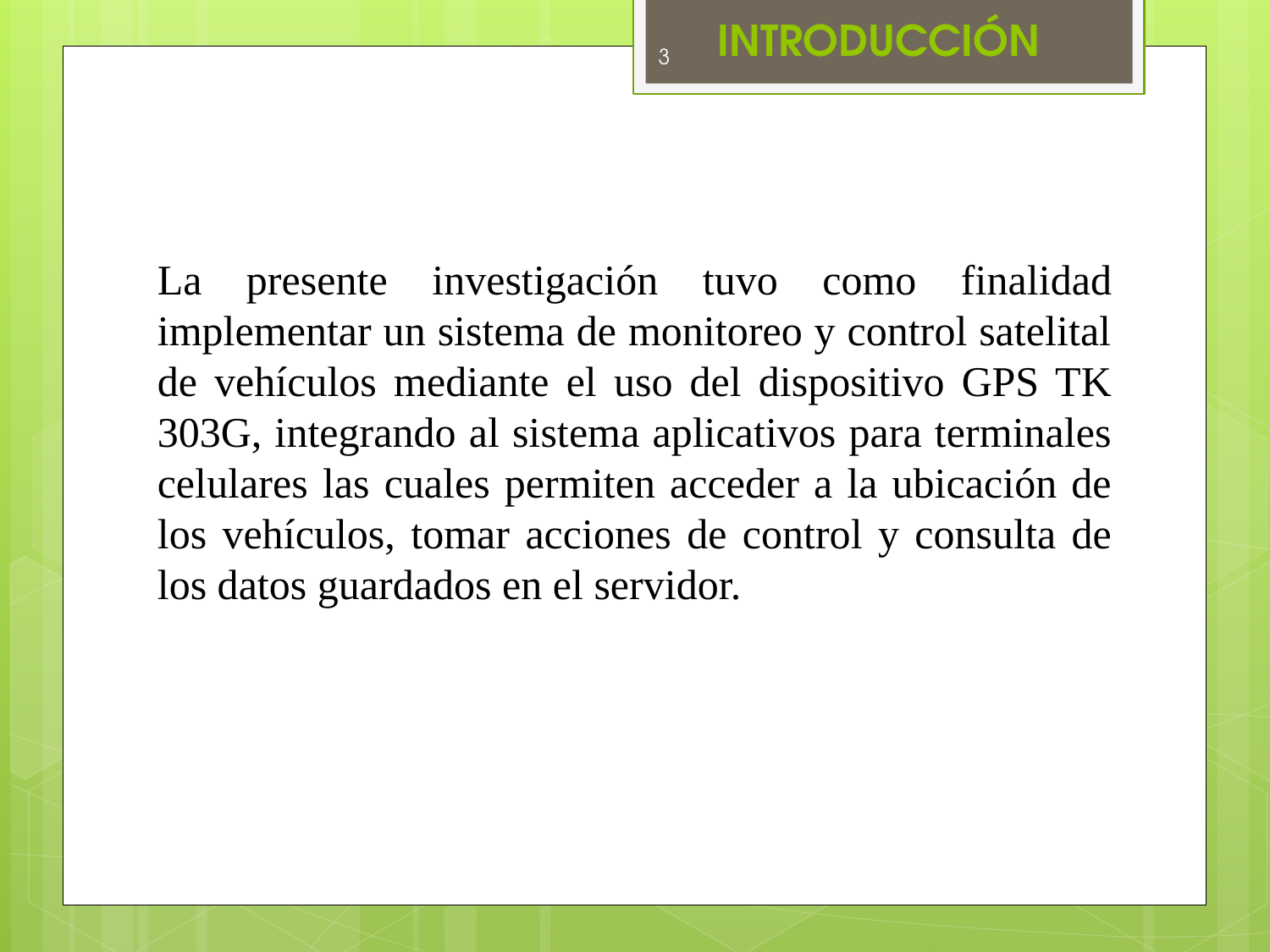

# INTRODUCCIÓN
3
La presente investigación tuvo como finalidad implementar un sistema de monitoreo y control satelital de vehículos mediante el uso del dispositivo GPS TK 303G, integrando al sistema aplicativos para terminales celulares las cuales permiten acceder a la ubicación de los vehículos, tomar acciones de control y consulta de los datos guardados en el servidor.